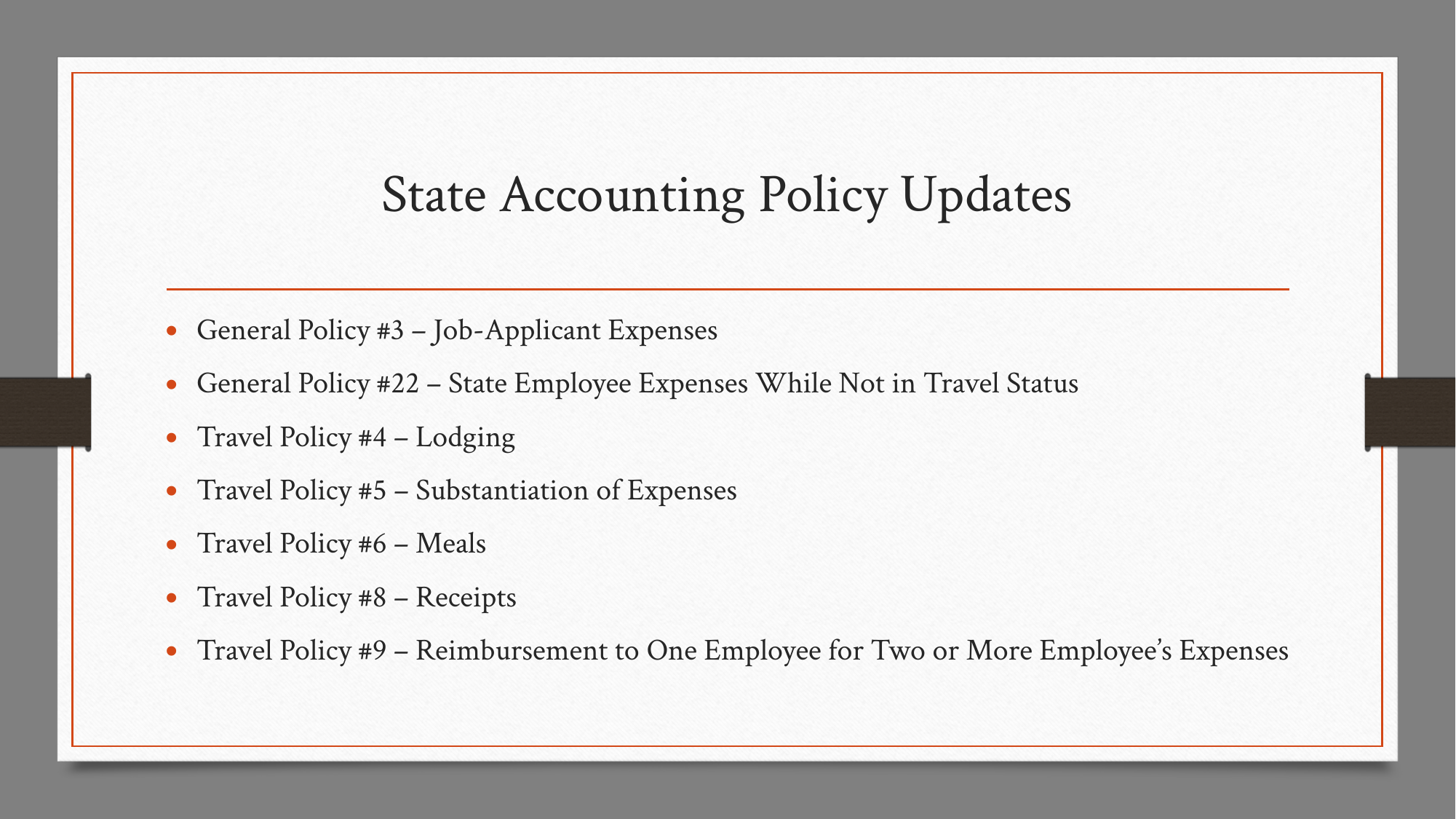

# State Accounting Policy Updates
General Policy #3 – Job-Applicant Expenses
General Policy #22 – State Employee Expenses While Not in Travel Status
Travel Policy #4 – Lodging
Travel Policy #5 – Substantiation of Expenses
Travel Policy #6 – Meals
Travel Policy #8 – Receipts
Travel Policy #9 – Reimbursement to One Employee for Two or More Employee’s Expenses